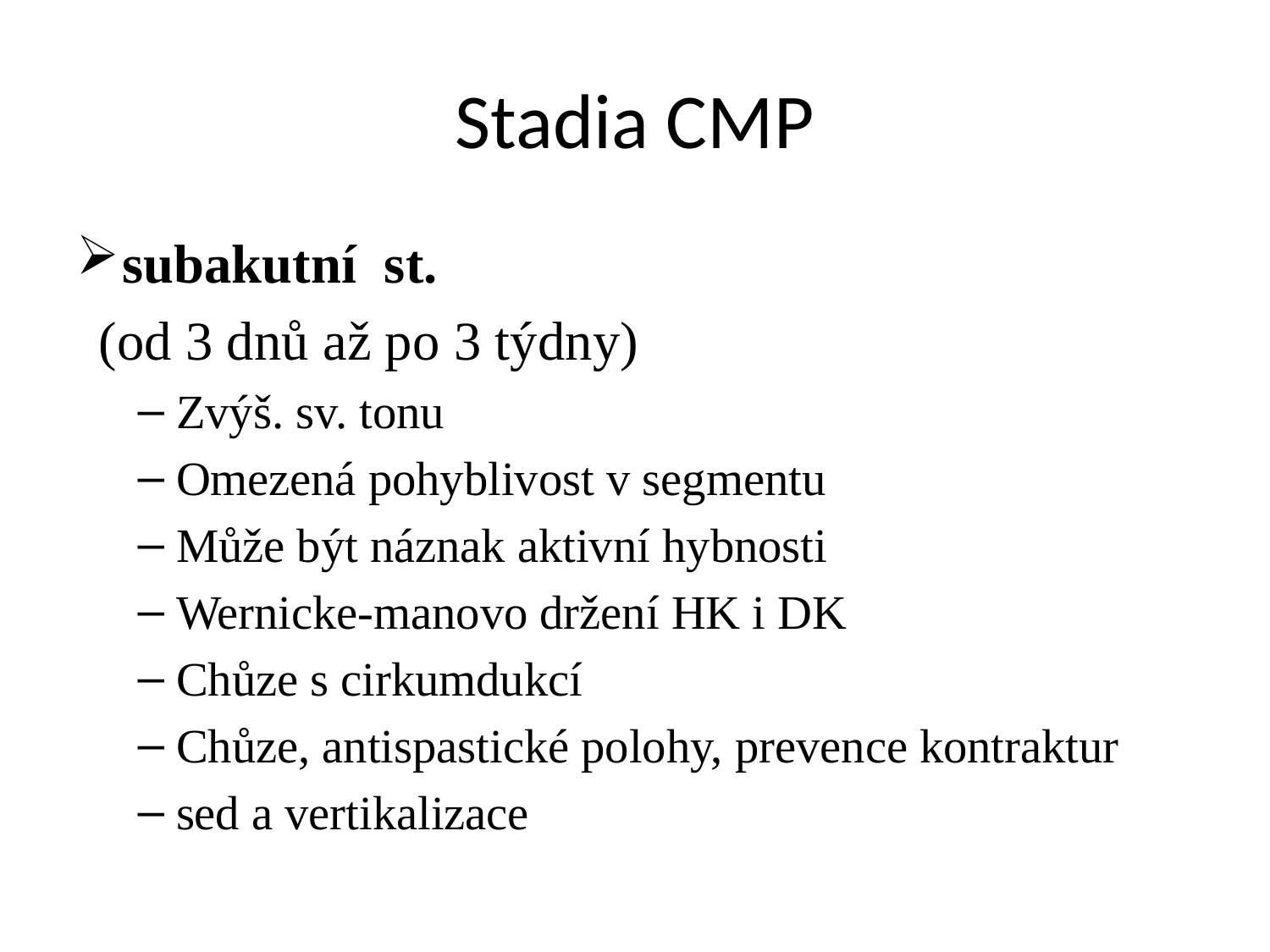

# Stadia CMP
subakutní  st.
 (od 3 dnů až po 3 týdny)
Zvýš. sv. tonu
Omezená pohyblivost v segmentu
Může být náznak aktivní hybnosti
Wernicke-manovo držení HK i DK
Chůze s cirkumdukcí
Chůze, antispastické polohy, prevence kontraktur
sed a vertikalizace